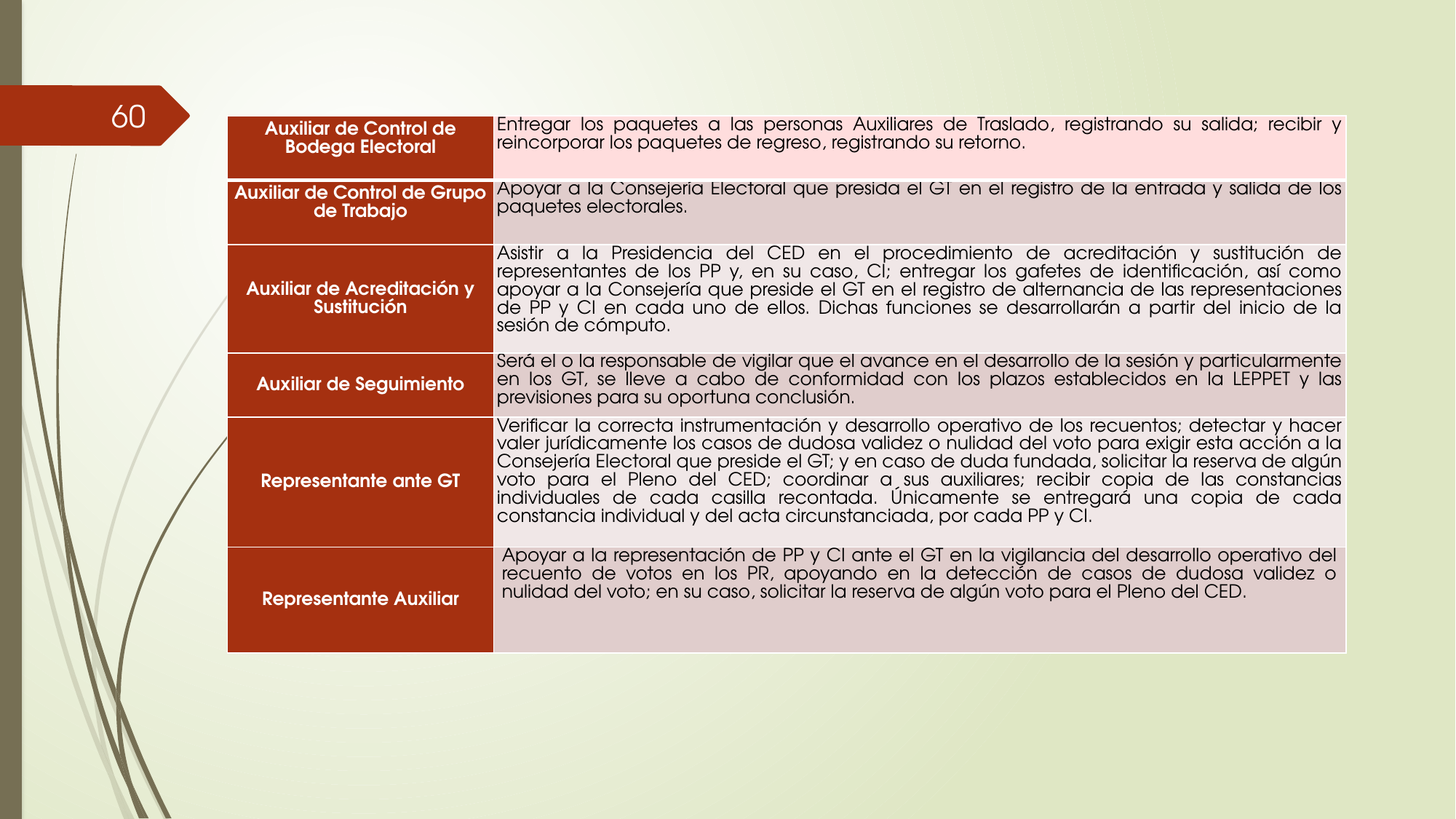

60
| Auxiliar de Control de Bodega Electoral | Entregar los paquetes a las personas Auxiliares de Traslado, registrando su salida; recibir y reincorporar los paquetes de regreso, registrando su retorno. |
| --- | --- |
| Auxiliar de Control de Grupo de Trabajo | Apoyar a la Consejería Electoral que presida el GT en el registro de la entrada y salida de los paquetes electorales. |
| Auxiliar de Acreditación y Sustitución | Asistir a la Presidencia del CED en el procedimiento de acreditación y sustitución de representantes de los PP y, en su caso, CI; entregar los gafetes de identificación, así como apoyar a la Consejería que preside el GT en el registro de alternancia de las representaciones de PP y CI en cada uno de ellos. Dichas funciones se desarrollarán a partir del inicio de la sesión de cómputo. |
| Auxiliar de Seguimiento | Será el o la responsable de vigilar que el avance en el desarrollo de la sesión y particularmente en los GT, se lleve a cabo de conformidad con los plazos establecidos en la LEPPET y las previsiones para su oportuna conclusión. |
| Representante ante GT | Verificar la correcta instrumentación y desarrollo operativo de los recuentos; detectar y hacer valer jurídicamente los casos de dudosa validez o nulidad del voto para exigir esta acción a la Consejería Electoral que preside el GT; y en caso de duda fundada, solicitar la reserva de algún voto para el Pleno del CED; coordinar a sus auxiliares; recibir copia de las constancias individuales de cada casilla recontada. Únicamente se entregará una copia de cada constancia individual y del acta circunstanciada, por cada PP y CI. |
| Representante Auxiliar | Apoyar a la representación de PP y CI ante el GT en la vigilancia del desarrollo operativo del recuento de votos en los PR, apoyando en la detección de casos de dudosa validez o nulidad del voto; en su caso, solicitar la reserva de algún voto para el Pleno del CED. |